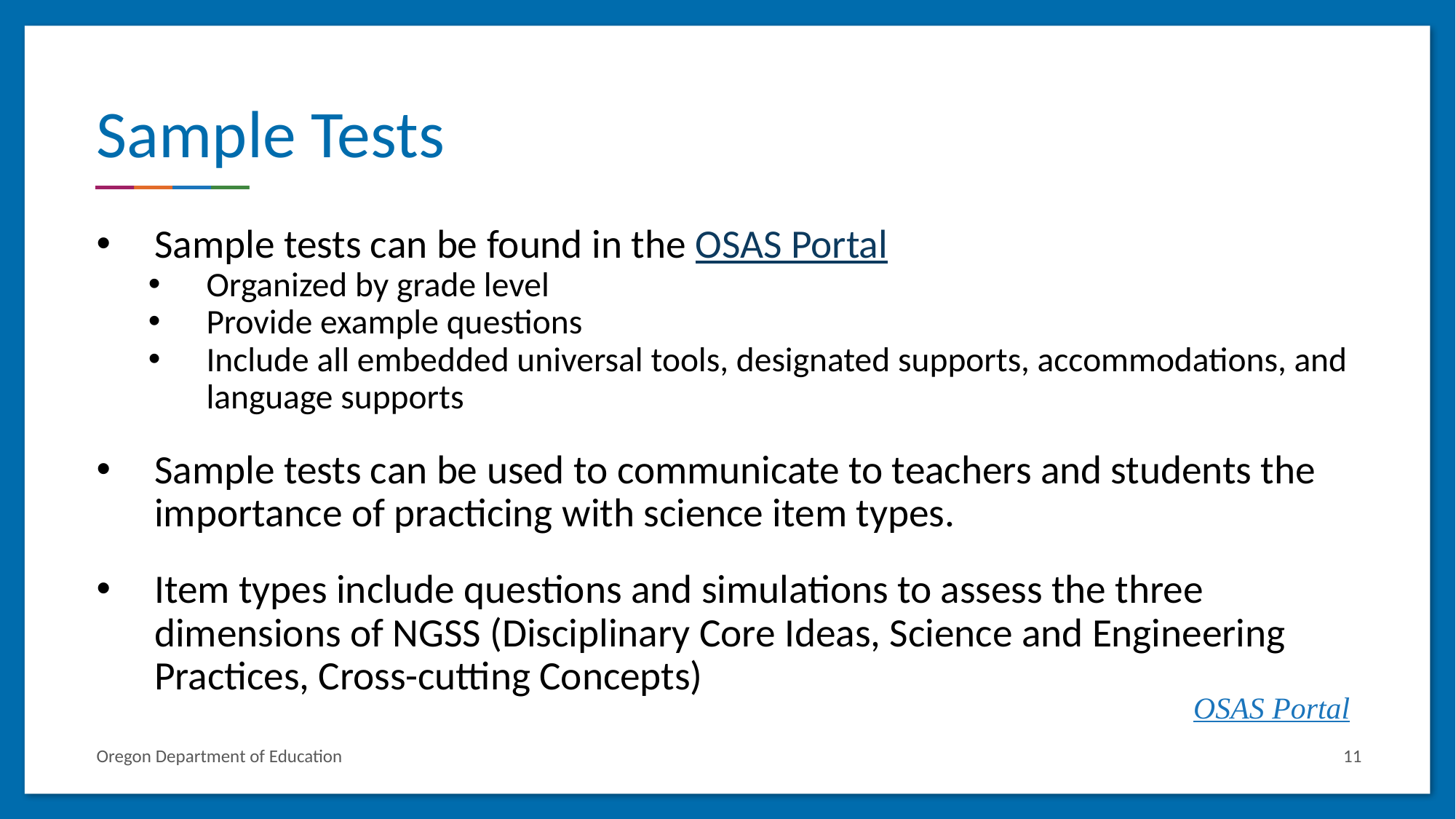

# Sample Tests
Sample tests can be found in the OSAS Portal
Organized by grade level
Provide example questions
Include all embedded universal tools, designated supports, accommodations, and language supports

Sample tests can be used to communicate to teachers and students the importance of practicing with science item types.

Item types include questions and simulations to assess the three dimensions of NGSS (Disciplinary Core Ideas, Science and Engineering Practices, Cross-cutting Concepts)
OSAS Portal
Oregon Department of Education
11